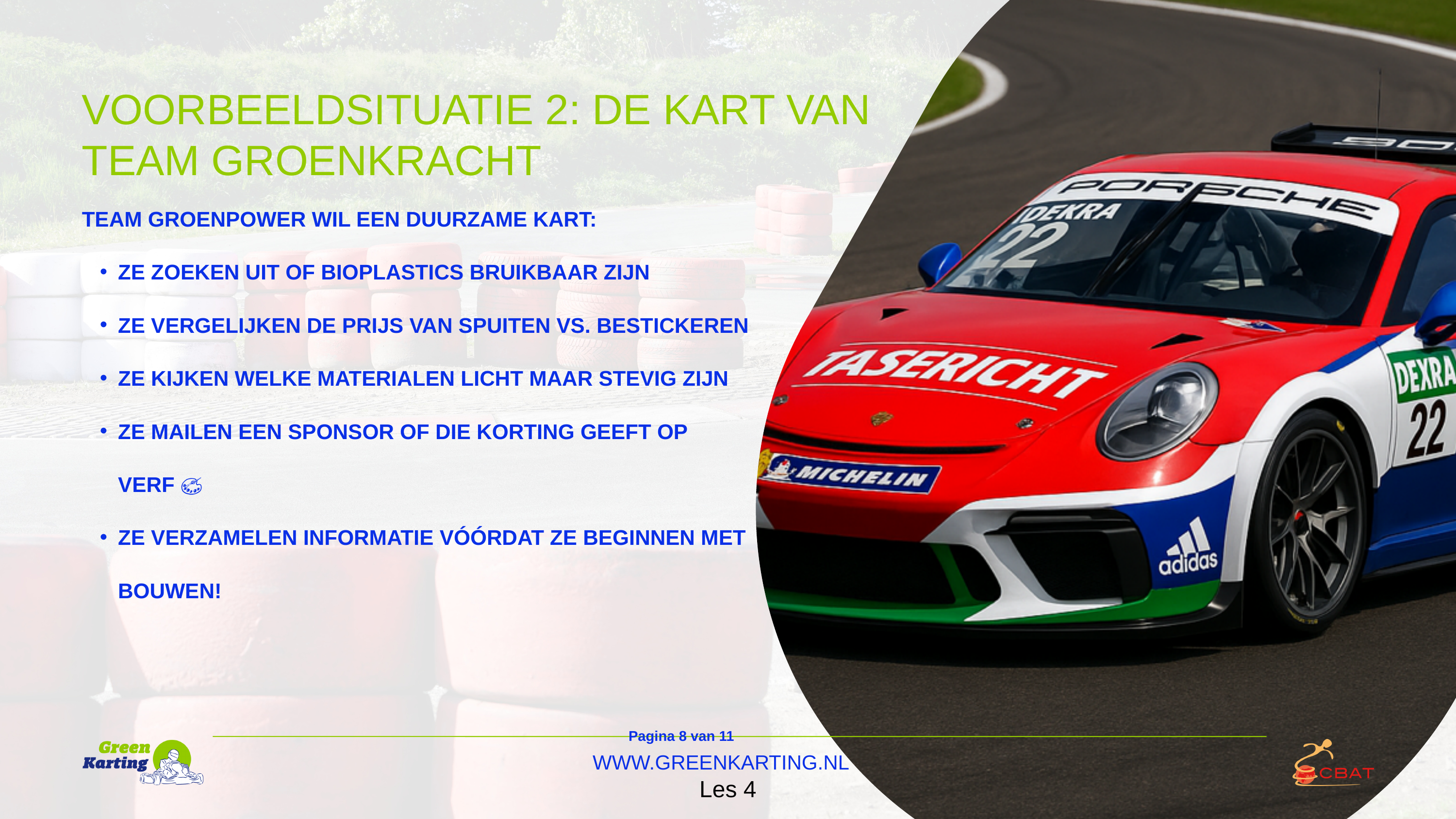

VOORBEELDSITUATIE 2: DE KART VAN TEAM GROENKRACHT
TEAM GROENPOWER WIL EEN DUURZAME KART:
ZE ZOEKEN UIT OF BIOPLASTICS BRUIKBAAR ZIJN
ZE VERGELIJKEN DE PRIJS VAN SPUITEN VS. BESTICKEREN
ZE KIJKEN WELKE MATERIALEN LICHT MAAR STEVIG ZIJN
ZE MAILEN EEN SPONSOR OF DIE KORTING GEEFT OP VERF 🎨
ZE VERZAMELEN INFORMATIE VÓÓRDAT ZE BEGINNEN MET BOUWEN!
Pagina 8 van 11

WWW.GREENKARTING.NL
Les 4